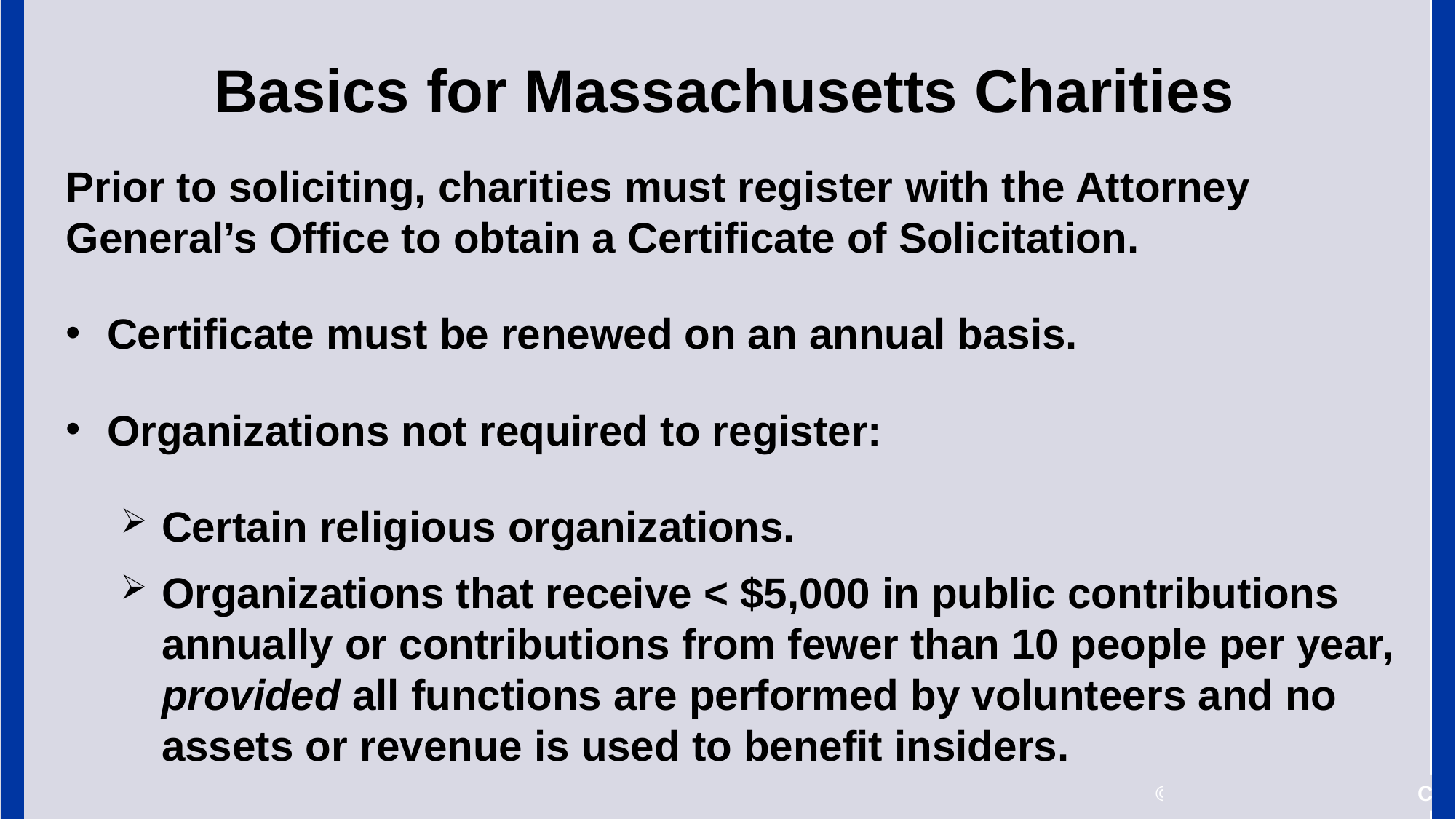

# Basics for Massachusetts Charities

Prior to soliciting, charities must register with the Attorney General’s Office to obtain a Certificate of Solicitation.

Certificate must be renewed on an annual basis.

Organizations not required to register:

Certain religious organizations.
Organizations that receive < $5,000 in public contributions annually or contributions from fewer than 10 people per year, provided all functions are performed by volunteers and no assets or revenue is used to benefit insiders.

© 2017 Tennant Lubell, LLC